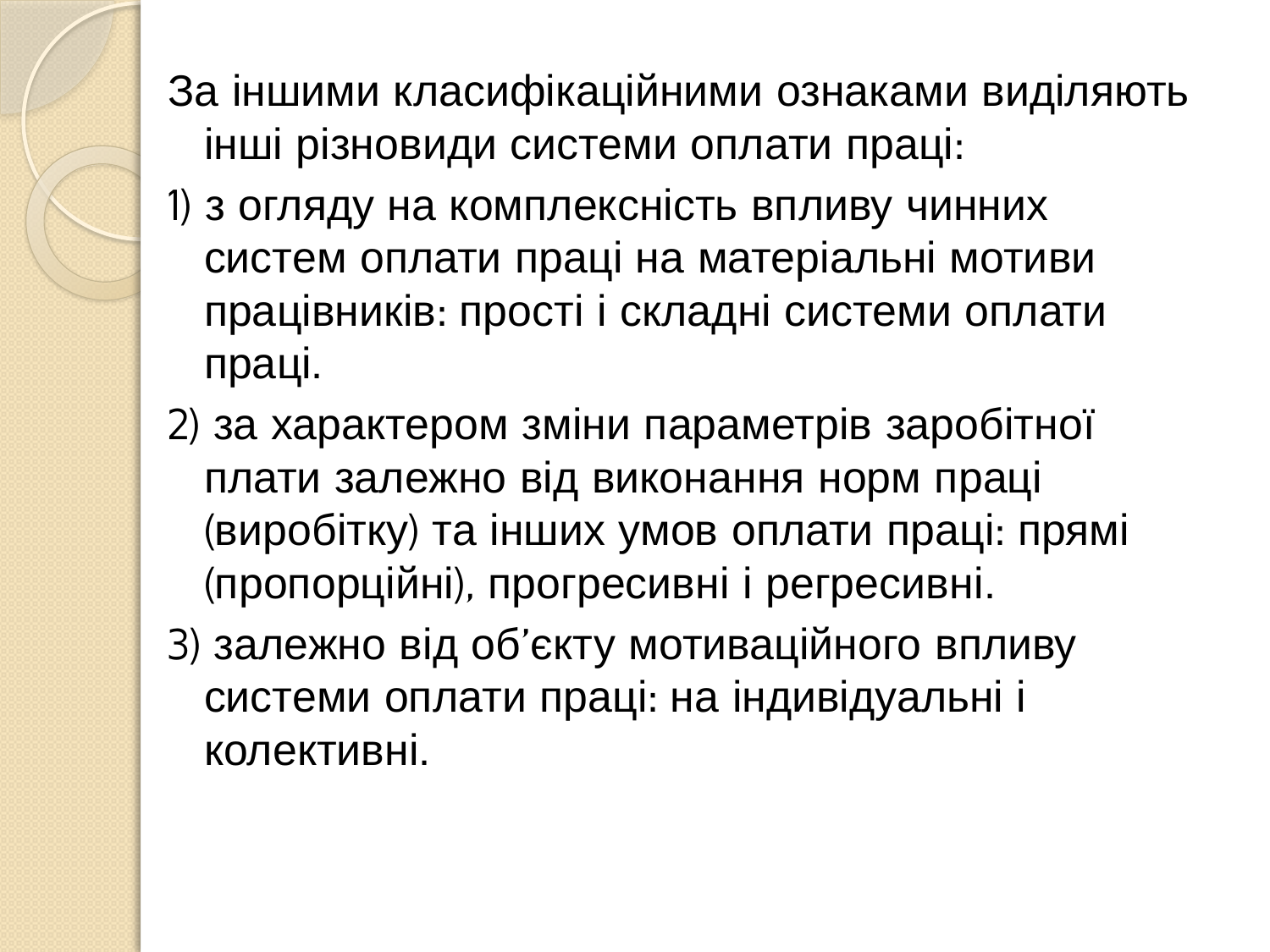

За іншими класифікаційними ознаками виділяють інші різновиди системи оплати праці:
1) з огляду на комплексність впливу чинних систем оплати праці на матеріальні мотиви працівників: прості і складні системи оплати праці.
2) за характером зміни параметрів заробітної плати залежно від виконання норм праці (виробітку) та інших умов оплати праці: прямі (пропорційні), прогресивні і регресивні.
3) залежно від об’єкту мотиваційного впливу системи оплати праці: на індивідуальні і колективні.